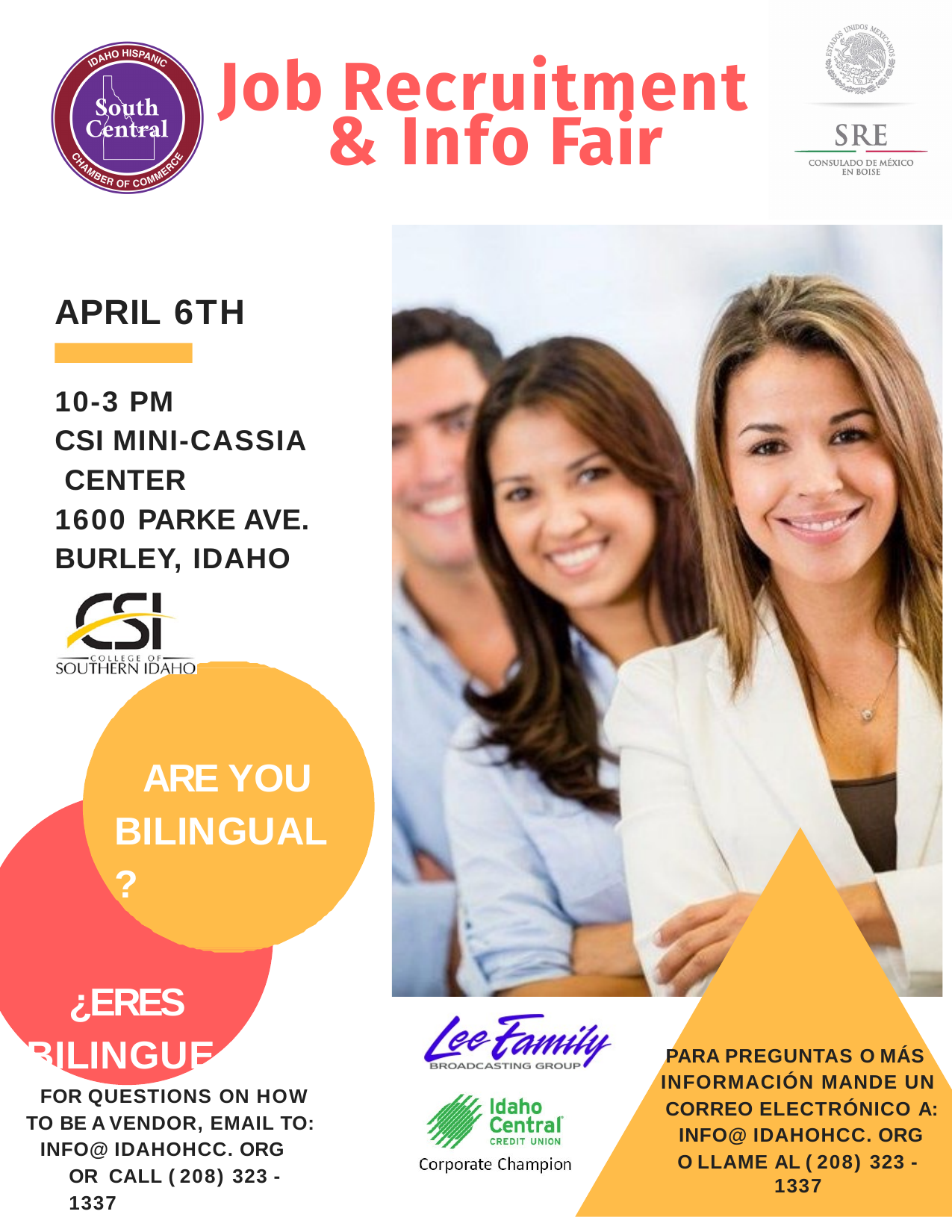

# Job Recruitment
& Info Fair

APRIL 6TH

10-3 PM
CSI MINI-CASSIA  CENTER
1600 PARKE AVE.  BURLEY, IDAHO

ARE YOU  BILINGUAL?

¿ERES  BILINGUE?

PARA PREGUNTAS O MÁS  INFORMACIÓN MANDE UN  CORREO ELECTRÓNICO A:  INFO@ IDAHOHCC. ORG
O LLAME AL ( 208) 323 -1337
FOR QUESTIONS ON HOW  TO BE A VENDOR, EMAIL TO:
INFO@ IDAHOHCC. ORG OR  CALL ( 208) 323 -1337